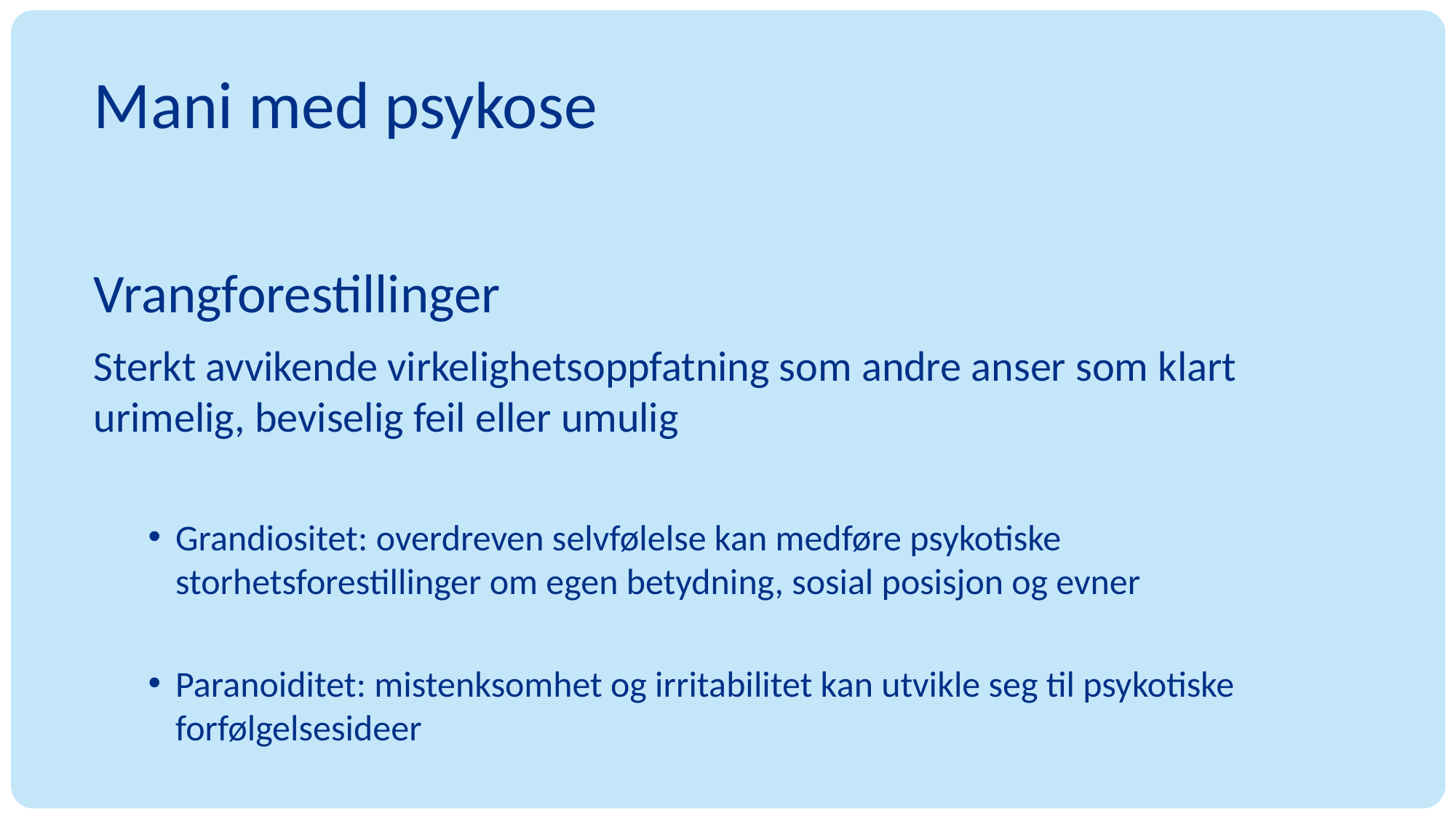

# Mani med psykose

Vrangforestillinger
Sterkt avvikende virkelighetsoppfatning som andre anser som klart urimelig, beviselig feil eller umulig

Grandiositet: overdreven selvfølelse kan medføre psykotiske storhetsforestillinger om egen betydning, sosial posisjon og evner

Paranoiditet: mistenksomhet og irritabilitet kan utvikle seg til psykotiske forfølgelsesideer